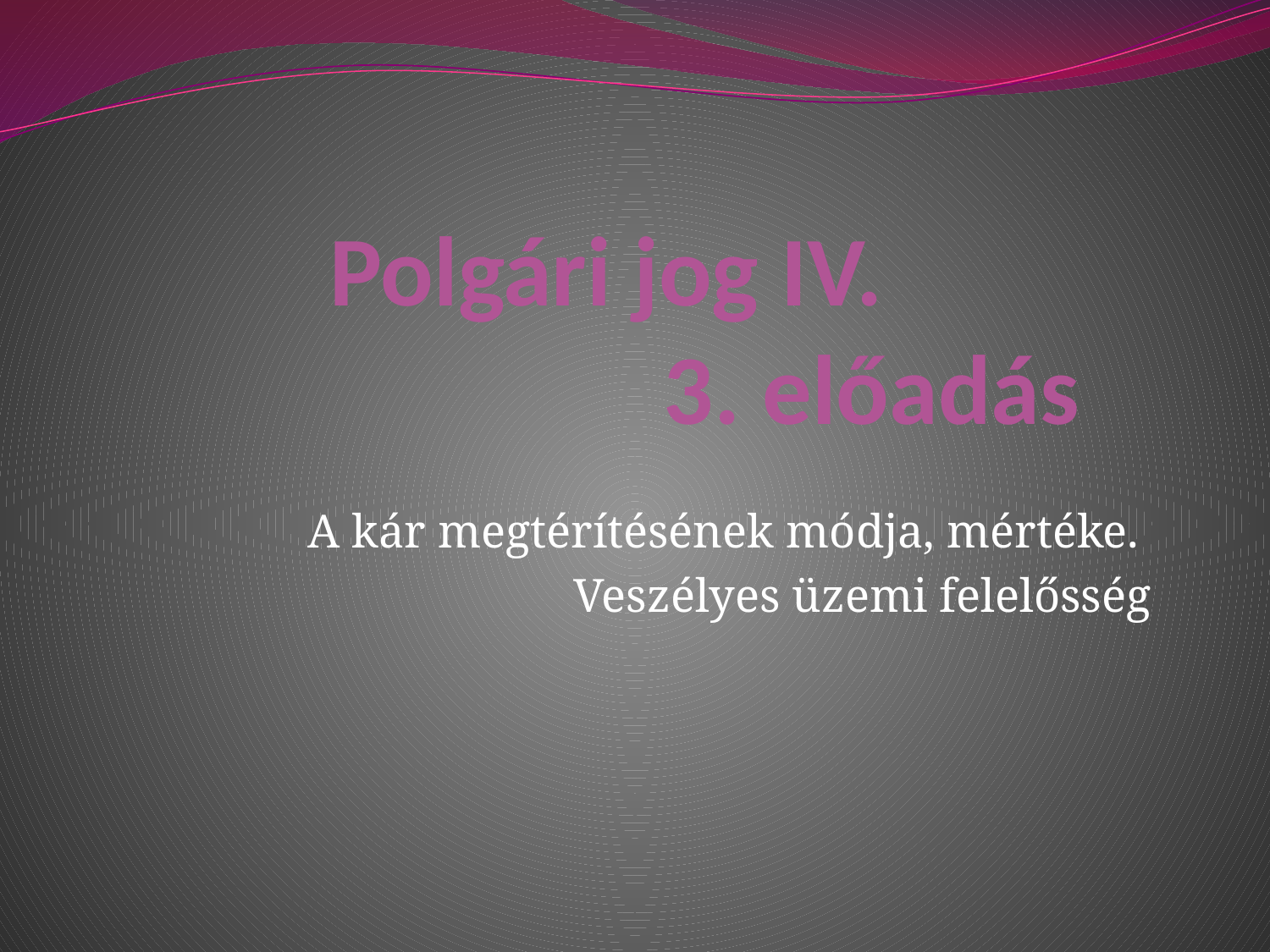

# Polgári jog IV. 3. előadás
A kár megtérítésének módja, mértéke.
Veszélyes üzemi felelősség